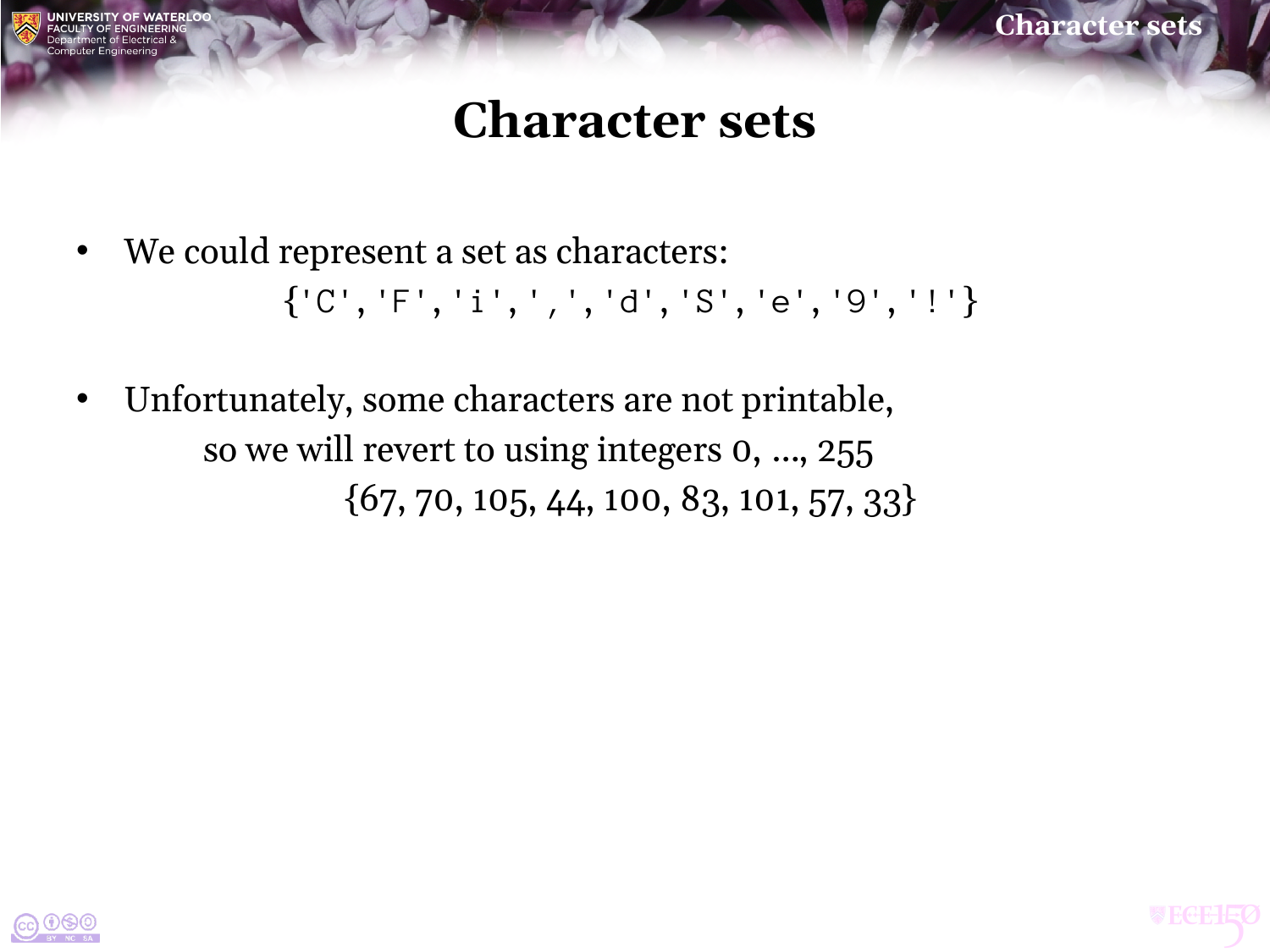

# Character sets
We could represent a set as characters:
{'C', 'F', 'i', ',', 'd', 'S', 'e', '9', '!'}

Unfortunately, some characters are not printable,
	so we will revert to using integers 0, …, 255
{67, 70, 105, 44, 100, 83, 101, 57, 33}